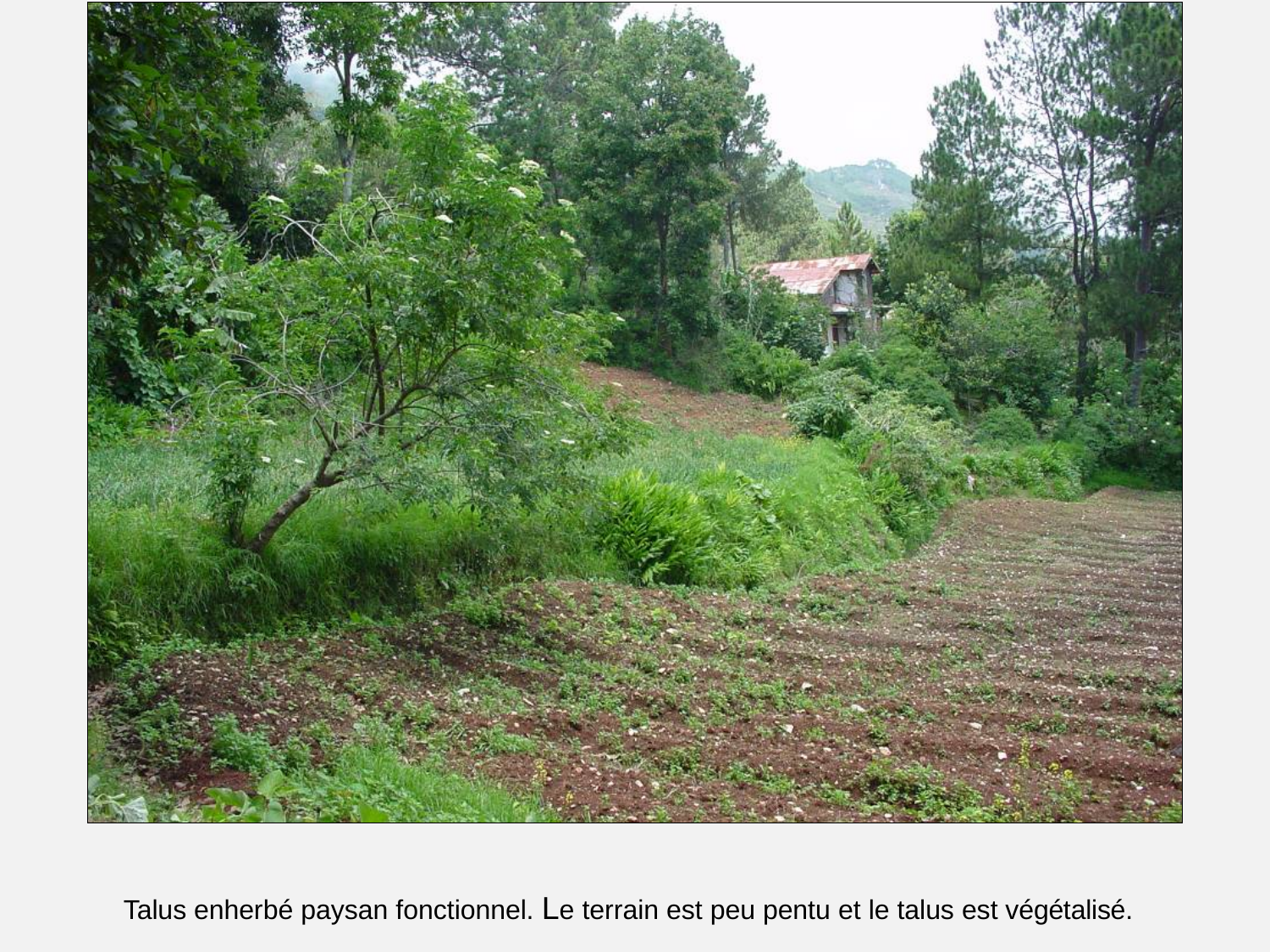

# Id.
Talus enherbé paysan fonctionnel. Le terrain est peu pentu et le talus est végétalisé.